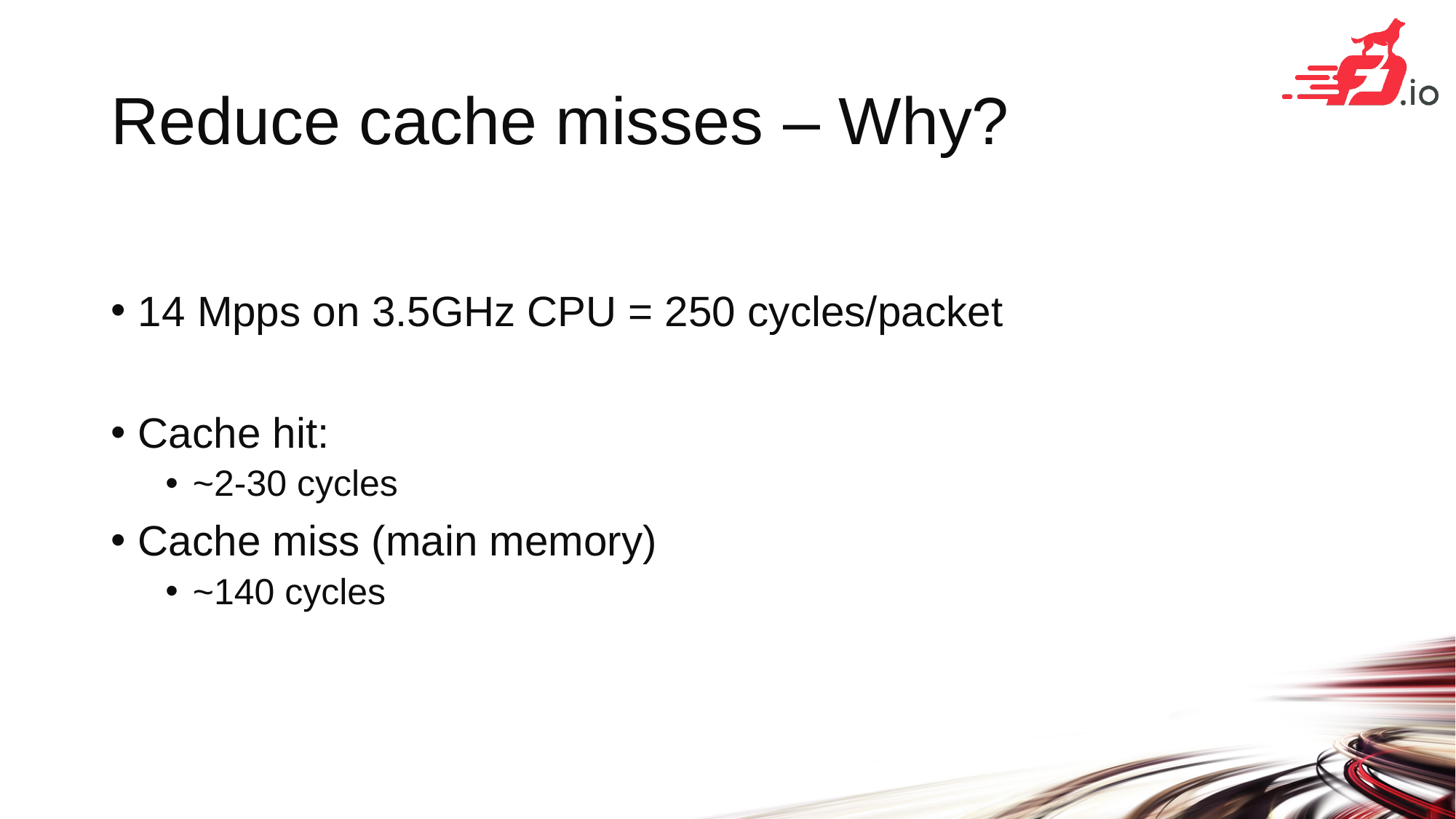

# Reduce cache misses – Why?

14 Mpps on 3.5GHz CPU = 250 cycles/packet

Cache hit:
~2-30 cycles
Cache miss (main memory)
~140 cycles